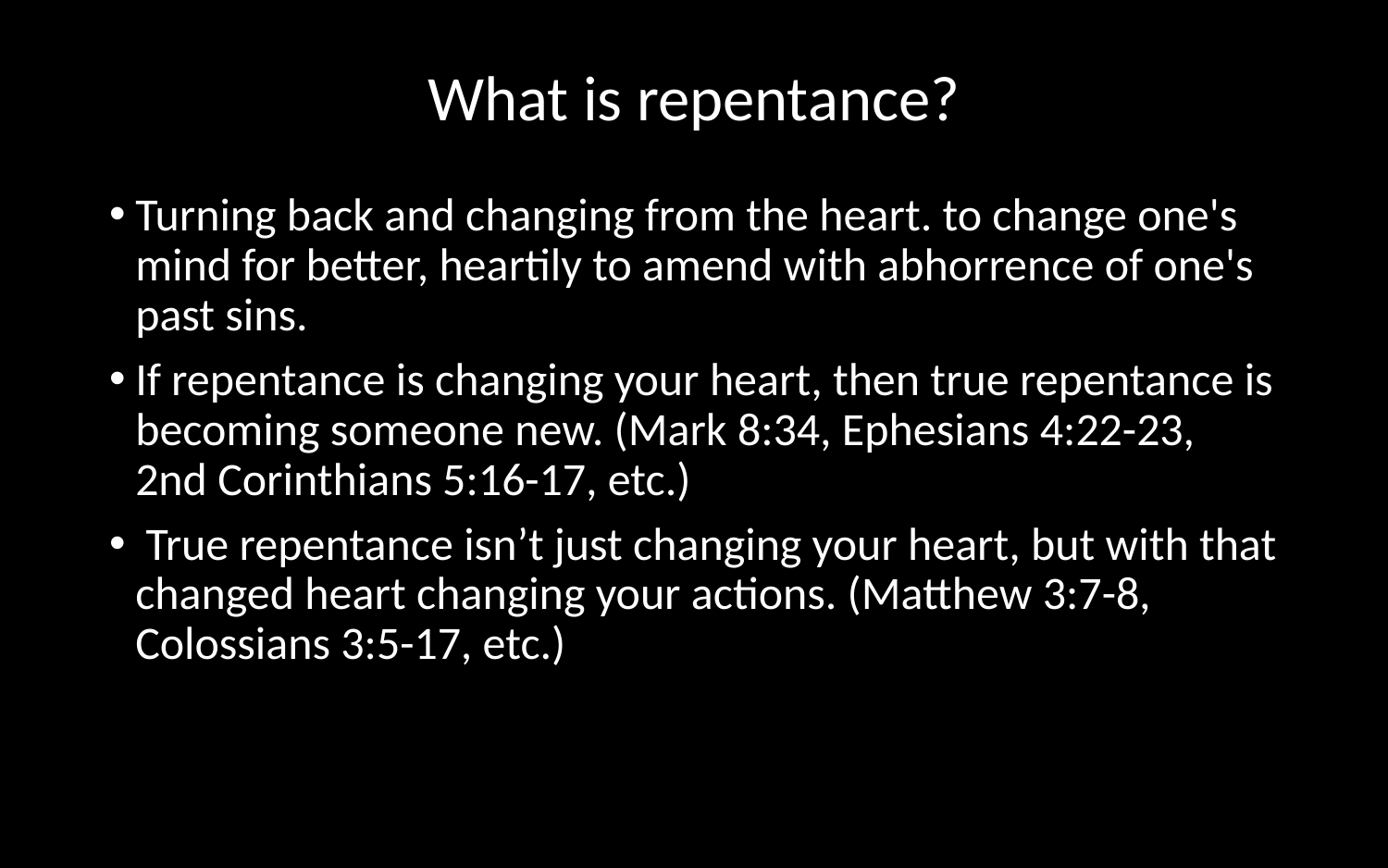

# What is repentance?
Turning back and changing from the heart. to change one's mind for better, heartily to amend with abhorrence of one's past sins.
If repentance is changing your heart, then true repentance is becoming someone new. (Mark 8:34, Ephesians 4:22-23,  2nd Corinthians 5:16-17, etc.)
 True repentance isn’t just changing your heart, but with that changed heart changing your actions. (Matthew 3:7-8, Colossians 3:5-17, etc.)